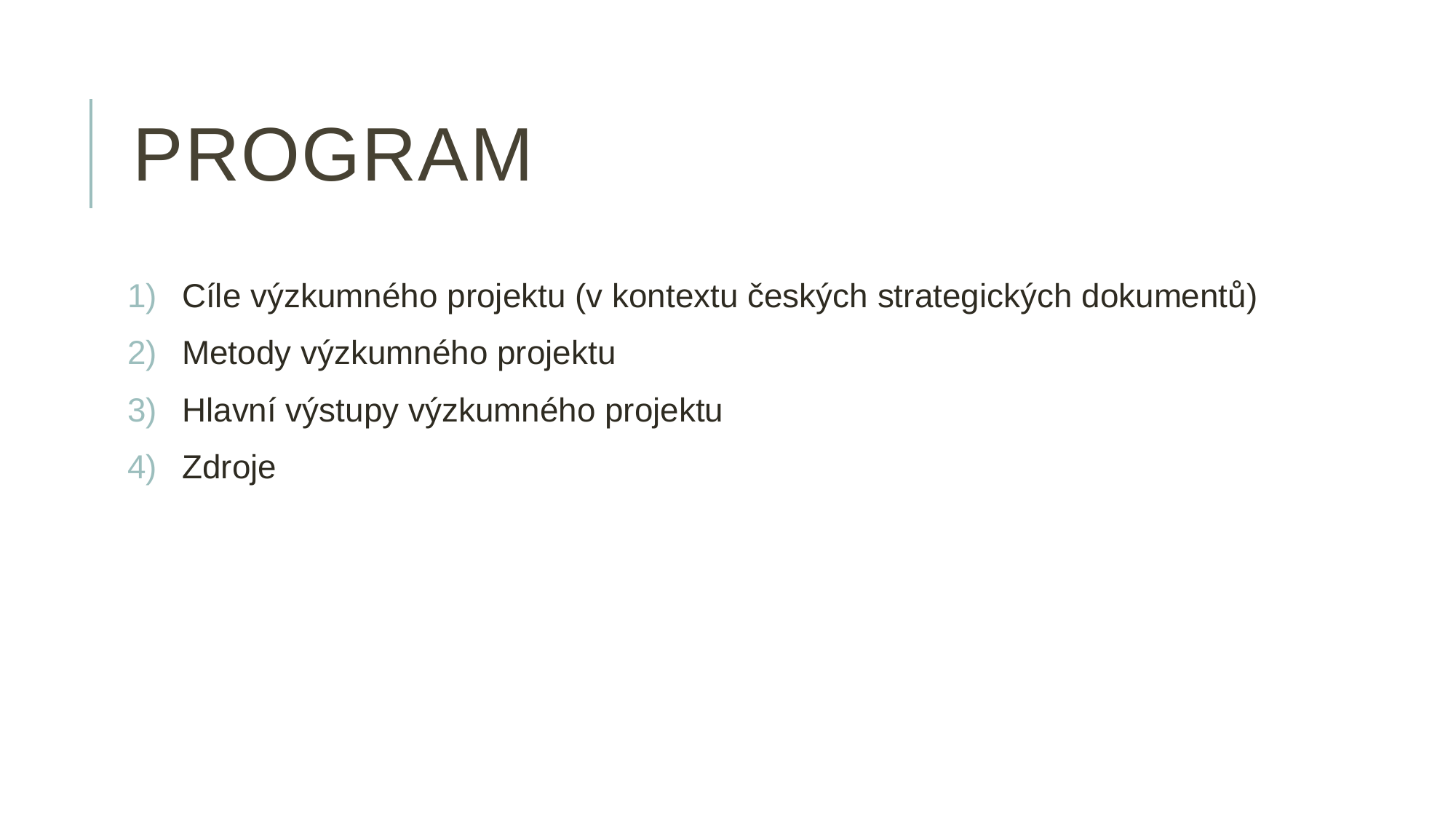

# Program
Cíle výzkumného projektu (v kontextu českých strategických dokumentů)
Metody výzkumného projektu
Hlavní výstupy výzkumného projektu
Zdroje